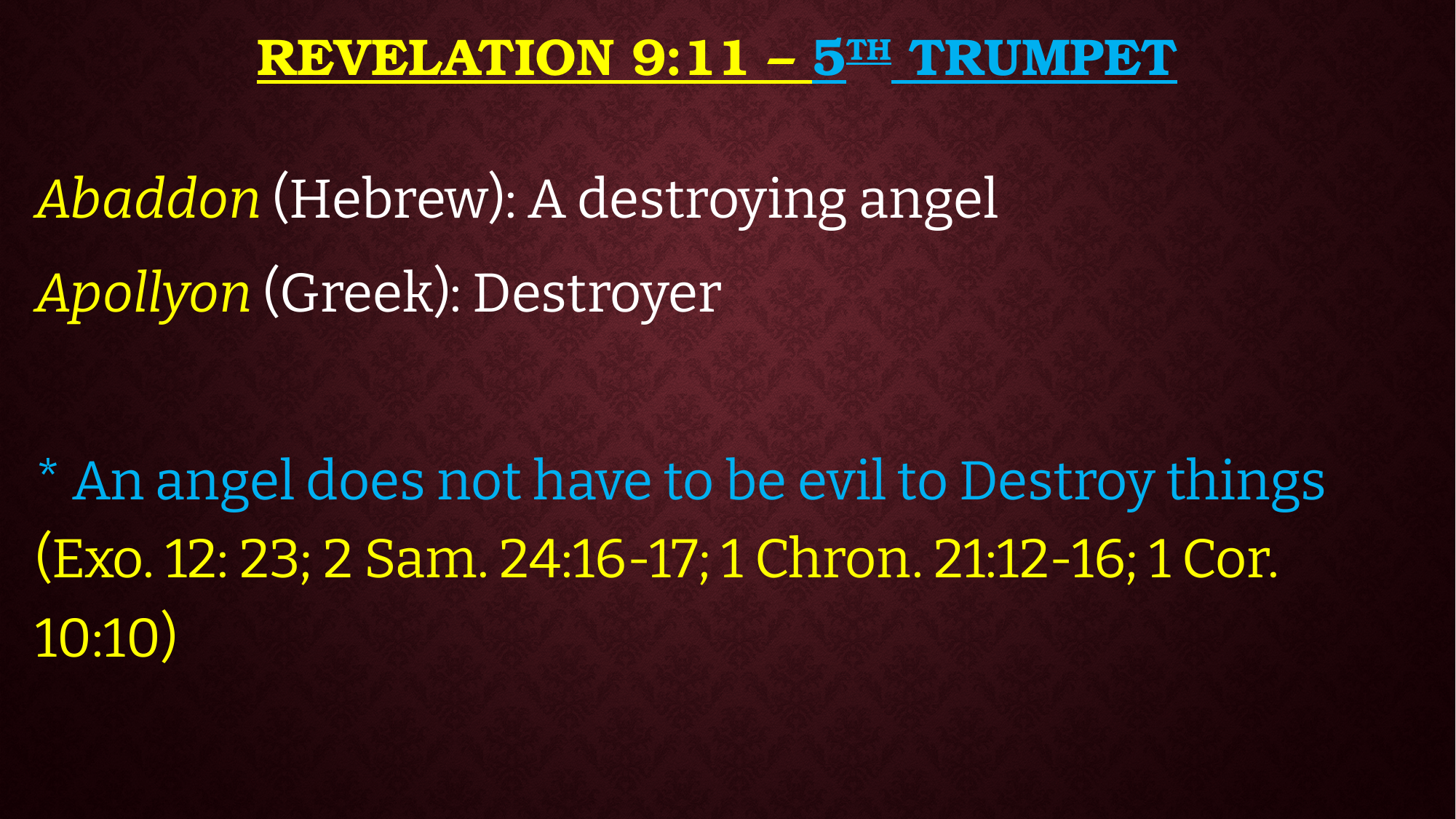

# Revelation 9:11 – 5th TRUMPET
Abaddon (Hebrew): A destroying angel
Apollyon (Greek): Destroyer

* An angel does not have to be evil to Destroy things (Exo. 12: 23; 2 Sam. 24:16-17; 1 Chron. 21:12-16; 1 Cor. 10:10)